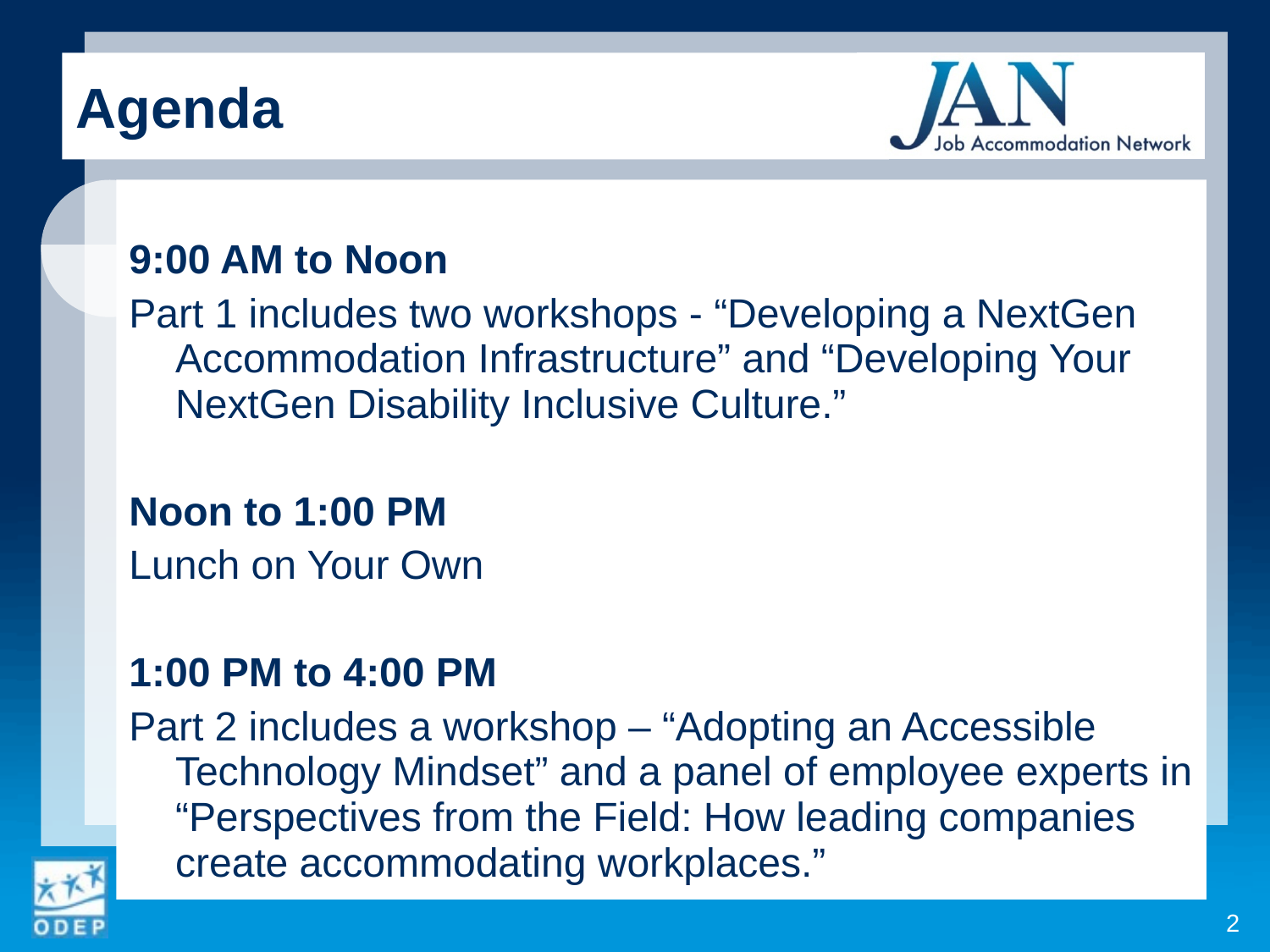

Agenda

9:00 AM to Noon
Part 1 includes two workshops - “Developing a NextGen Accommodation Infrastructure” and “Developing Your NextGen Disability Inclusive Culture.”

Noon to 1:00 PM
Lunch on Your Own

1:00 PM to 4:00 PM
Part 2 includes a workshop – “Adopting an Accessible Technology Mindset” and a panel of employee experts in “Perspectives from the Field: How leading companies create accommodating workplaces.”
2